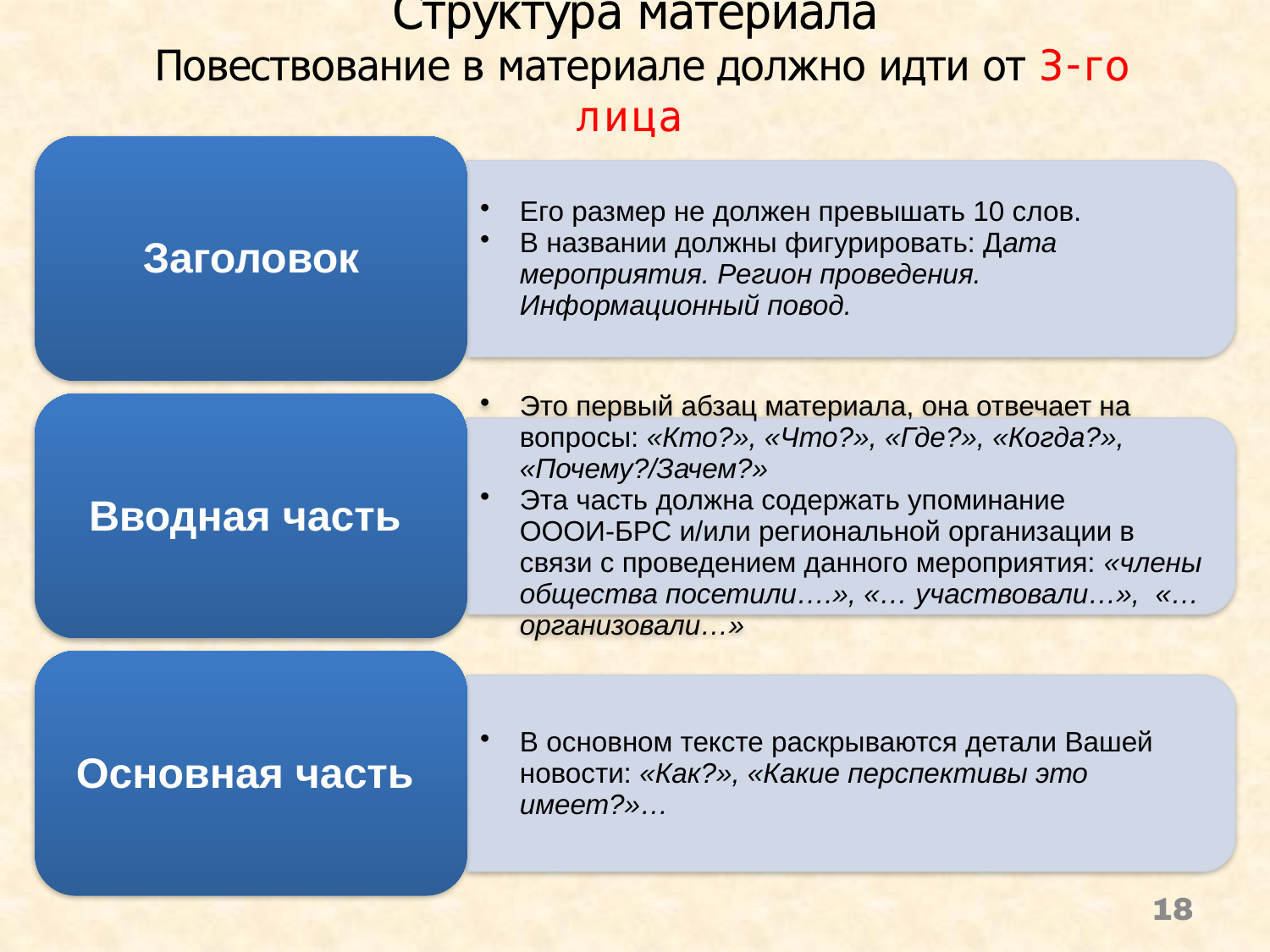

Структура материала
Повествование в материале должно идти от 3-го лица
Заголовок
Его размер не должен превышать 10 слов.
Вводная часть
Это первый абзац материала, она отвечает на вопросы: «Кто?», «Что?», «Где?», «Когда?», «Почему?/Зачем?»
Основная часть
В основном тексте раскрываются детали Вашей новости: «Как?», «Какие перспективы это имеет?»…
В названии должны фигурировать: Дата мероприятия. Регион проведения. Информационный повод.
Эта часть должна содержать упоминание          ОООИ-БРС и/или региональной организации в связи с проведением данного мероприятия: «члены общества посетили….», «… участвовали…»,  «…организовали…»
18